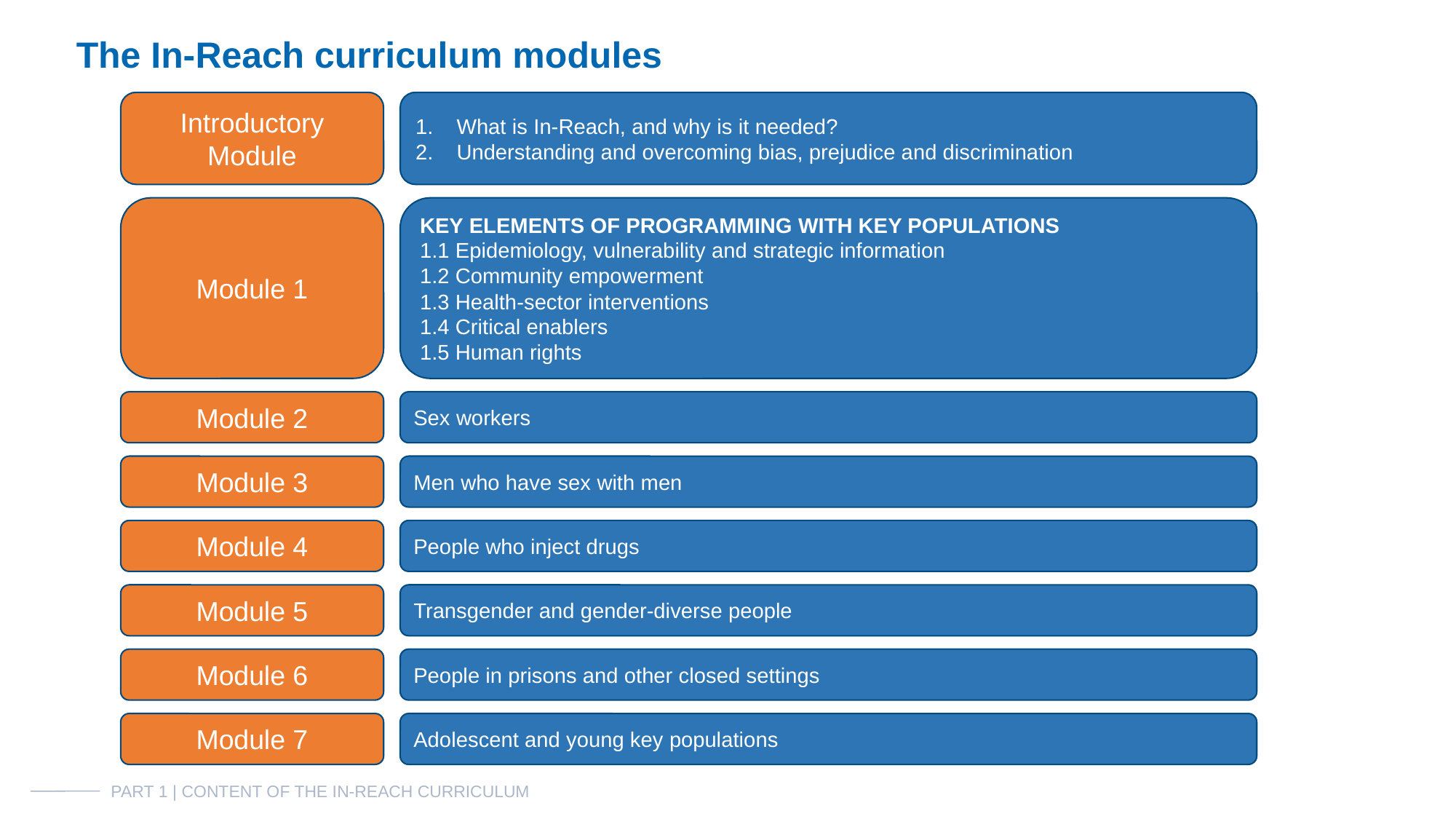

The In-Reach curriculum modules
Introductory Module
What is In-Reach, and why is it needed?
Understanding and overcoming bias, prejudice and discrimination
Module 1
KEY ELEMENTS OF PROGRAMMING WITH KEY POPULATIONS
1.1 Epidemiology, vulnerability and strategic information
1.2 Community empowerment
1.3 Health-sector interventions
1.4 Critical enablers
1.5 Human rights
Module 2
Sex workers
Module 3
Men who have sex with men
Module 4
People who inject drugs
Module 5
Transgender and gender-diverse people
Module 6
People in prisons and other closed settings
Adolescent and young key populations
Module 7
PART 1 | CONTENT OF THE IN-REACH CURRICULUM